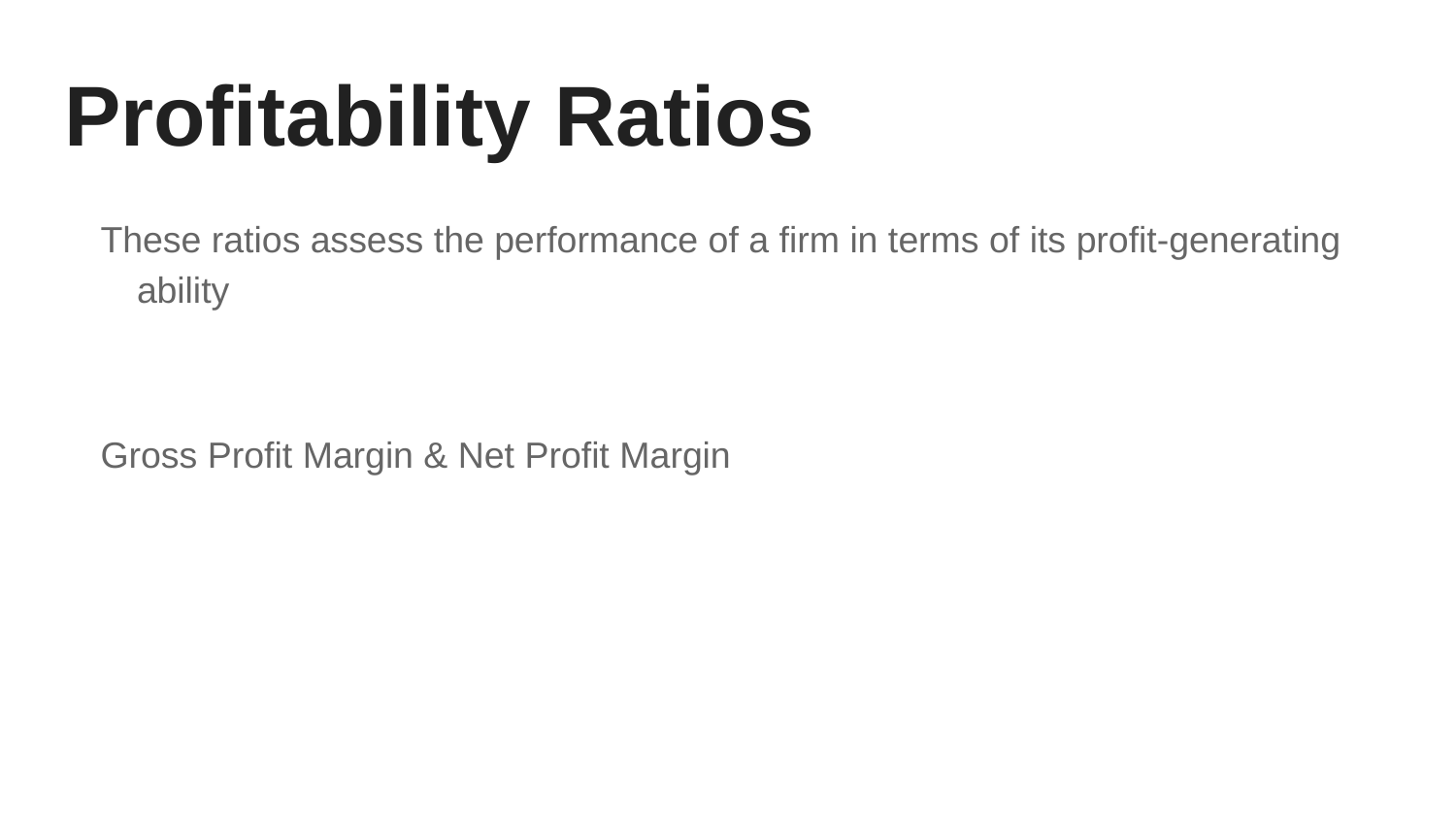

# Profitability Ratios
These ratios assess the performance of a firm in terms of its profit-generating ability

Gross Profit Margin & Net Profit Margin